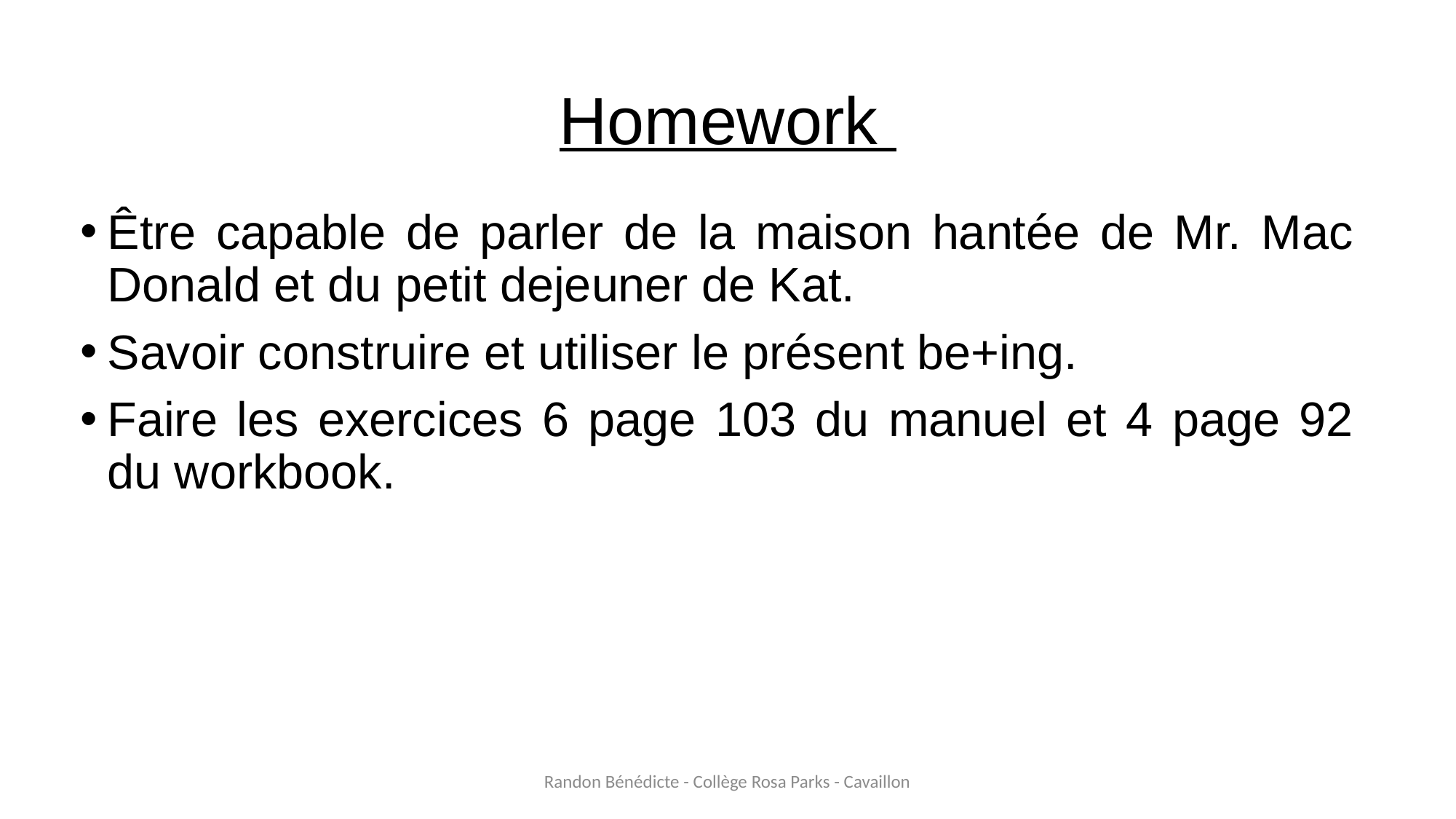

# Homework
Être capable de parler de la maison hantée de Mr. Mac Donald et du petit dejeuner de Kat.
Savoir construire et utiliser le présent be+ing.
Faire les exercices 6 page 103 du manuel et 4 page 92 du workbook.
Randon Bénédicte - Collège Rosa Parks - Cavaillon